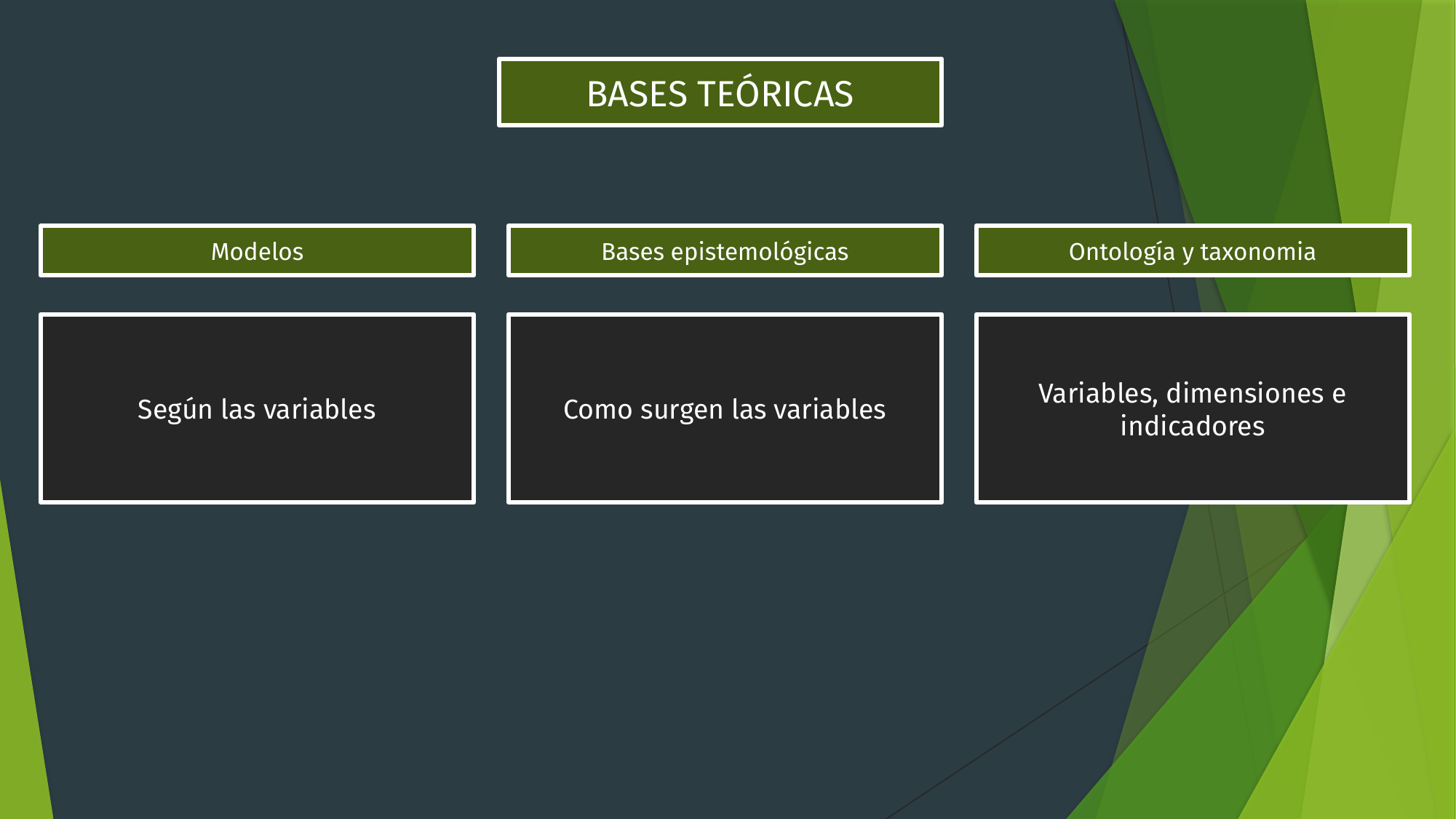

BASES TEÓRICAS
Modelos
Bases epistemológicas
Ontología y taxonomia
Según las variables
Como surgen las variables
Variables, dimensiones e indicadores